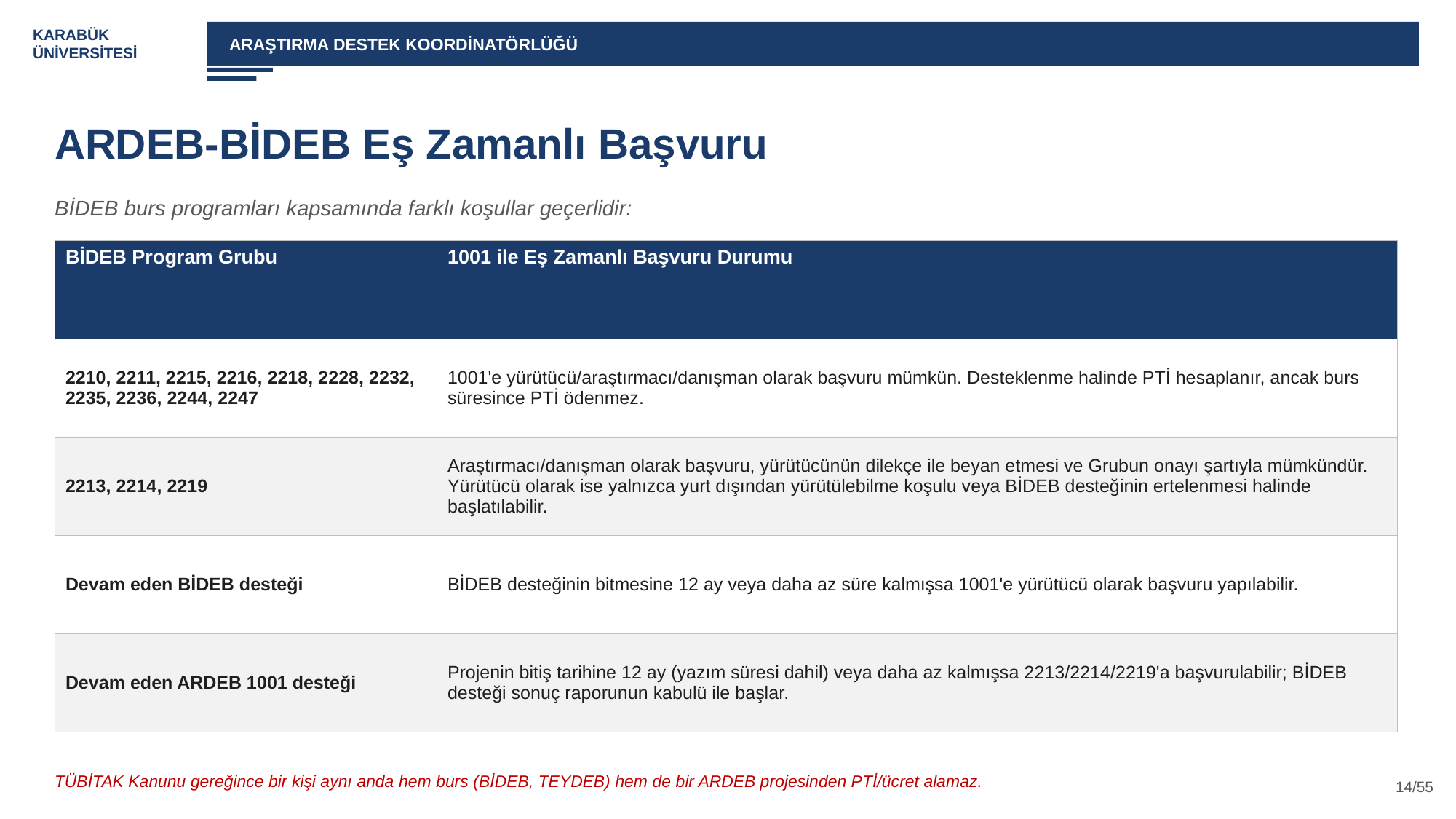

KARABÜK
ÜNİVERSİTESİ

ARAŞTIRMA DESTEK KOORDİNATÖRLÜĞÜ

ARDEB-BİDEB Eş Zamanlı Başvuru
BİDEB burs programları kapsamında farklı koşullar geçerlidir:
| BİDEB Program Grubu | 1001 ile Eş Zamanlı Başvuru Durumu |
| --- | --- |
| 2210, 2211, 2215, 2216, 2218, 2228, 2232, 2235, 2236, 2244, 2247 | 1001'e yürütücü/araştırmacı/danışman olarak başvuru mümkün. Desteklenme halinde PTİ hesaplanır, ancak burs süresince PTİ ödenmez. |
| 2213, 2214, 2219 | Araştırmacı/danışman olarak başvuru, yürütücünün dilekçe ile beyan etmesi ve Grubun onayı şartıyla mümkündür. Yürütücü olarak ise yalnızca yurt dışından yürütülebilme koşulu veya BİDEB desteğinin ertelenmesi halinde başlatılabilir. |
| Devam eden BİDEB desteği | BİDEB desteğinin bitmesine 12 ay veya daha az süre kalmışsa 1001'e yürütücü olarak başvuru yapılabilir. |
| Devam eden ARDEB 1001 desteği | Projenin bitiş tarihine 12 ay (yazım süresi dahil) veya daha az kalmışsa 2213/2214/2219'a başvurulabilir; BİDEB desteği sonuç raporunun kabulü ile başlar. |
TÜBİTAK Kanunu gereğince bir kişi aynı anda hem burs (BİDEB, TEYDEB) hem de bir ARDEB projesinden PTİ/ücret alamaz.
14/55